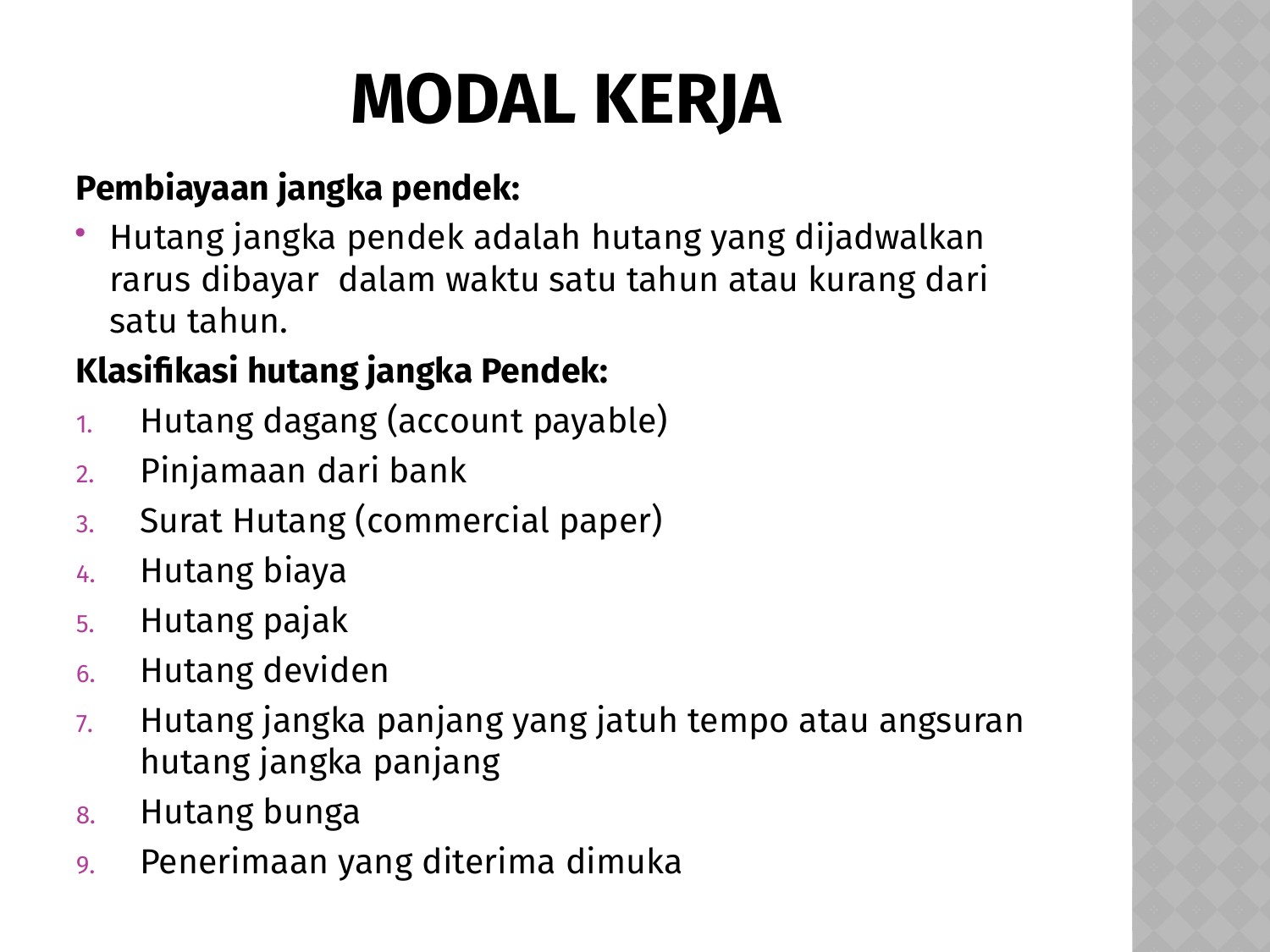

# MODAL KERJA
Pembiayaan jangka pendek:
Hutang jangka pendek adalah hutang yang dijadwalkan rarus dibayar  dalam waktu satu tahun atau kurang dari satu tahun.
Klasifikasi hutang jangka Pendek:
Hutang dagang (account payable)
Pinjamaan dari bank
Surat Hutang (commercial paper)
Hutang biaya
Hutang pajak
Hutang deviden
Hutang jangka panjang yang jatuh tempo atau angsuran hutang jangka panjang
Hutang bunga
Penerimaan yang diterima dimuka